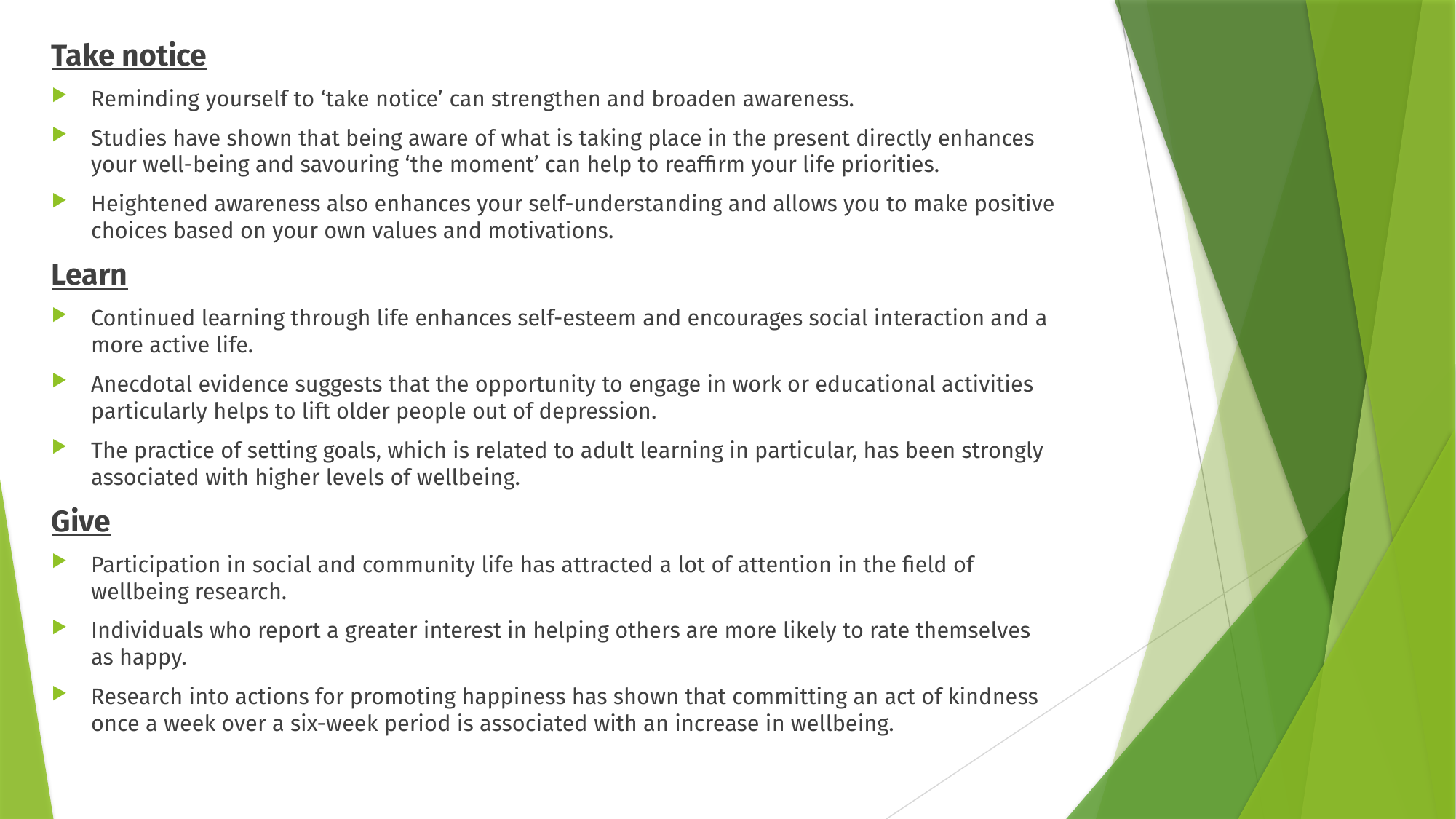

Take notice
Reminding yourself to ‘take notice’ can strengthen and broaden awareness.
Studies have shown that being aware of what is taking place in the present directly enhances your well-being and savouring ‘the moment’ can help to reaffirm your life priorities.
Heightened awareness also enhances your self-understanding and allows you to make positive choices based on your own values and motivations.
Learn
Continued learning through life enhances self-esteem and encourages social interaction and a more active life.
Anecdotal evidence suggests that the opportunity to engage in work or educational activities particularly helps to lift older people out of depression.
The practice of setting goals, which is related to adult learning in particular, has been strongly associated with higher levels of wellbeing.
Give
Participation in social and community life has attracted a lot of attention in the field of wellbeing research.
Individuals who report a greater interest in helping others are more likely to rate themselves as happy.
Research into actions for promoting happiness has shown that committing an act of kindness once a week over a six-week period is associated with an increase in wellbeing.